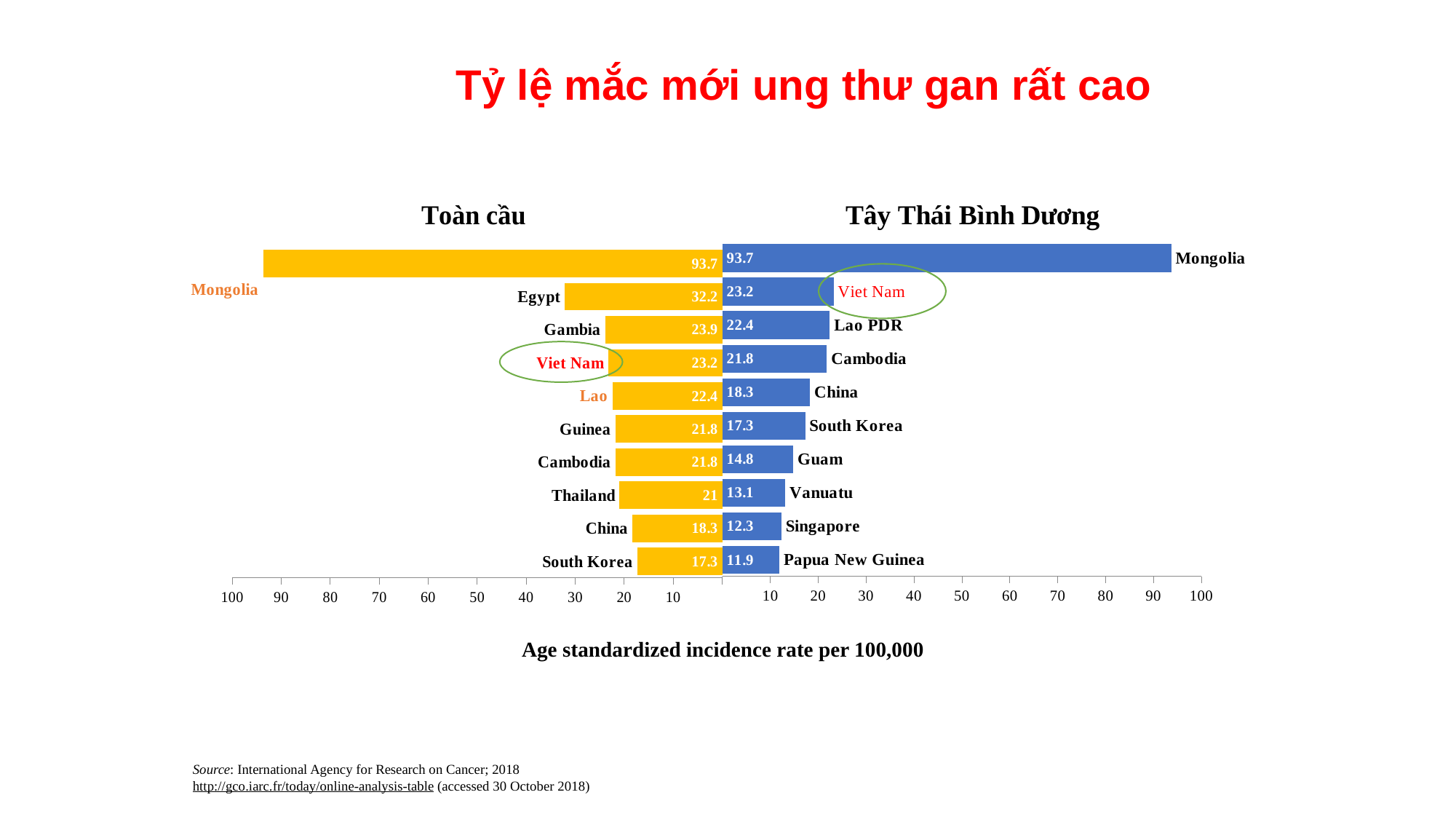

# Tỷ lệ mắc mới ung thư gan rất cao

### Chart: Toàn cầu

| Category | Worldwide | Labels |
|---|---|---|
| South Korea | 17.3 | 17.3 |
| China | 18.3 | 18.3 |
| Thailand | 21.0 | 21.0 |
| Cambodia | 21.8 | 21.8 |
| Guinea | 21.8 | 21.8 |
| Lao | 22.4 | 22.4 |
| Viet Nam | 23.2 | 23.2 |
| Gambia | 23.9 | 23.9 |
| Egypt | 32.2 | 32.2 |
| Mongolia | 93.7 | 93.7 |

### Chart: Tây Thái Bình Dương

| Category | Western Pacific Region | Label |
|---|---|---|
| Papua New Guinea | 11.9 | 11.9 |
| Singapore | 12.3 | 12.3 |
| Vanuatu | 13.1 | 13.1 |
| Guam | 14.8 | 14.8 |
| South Korea | 17.3 | 17.3 |
| China | 18.3 | 18.3 |
| Cambodia | 21.8 | 21.8 |
| Lao PDR | 22.4 | 22.4 |
| Viet Nam | 23.2 | 23.2 |
| Mongolia | 93.7 | 93.7 |

Age standardized incidence rate per 100,000
Source: International Agency for Research on Cancer; 2018
http://gco.iarc.fr/today/online-analysis-table (accessed 30 October 2018)